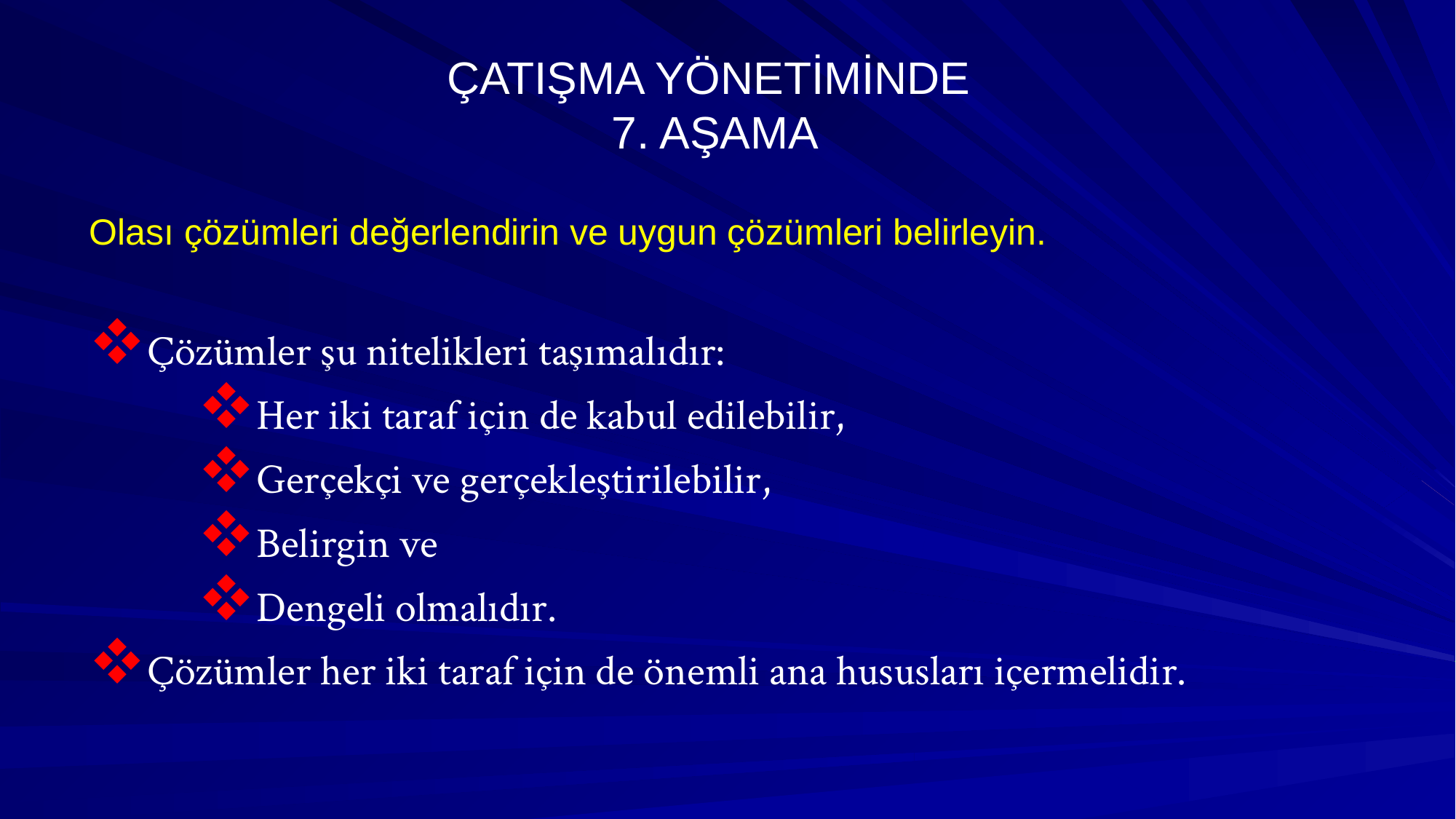

# ÇATIŞMA YÖNETİMİNDE 7. AŞAMA
Olası çözümleri değerlendirin ve uygun çözümleri belirleyin.

Çözümler şu nitelikleri taşımalıdır:
Her iki taraf için de kabul edilebilir,
Gerçekçi ve gerçekleştirilebilir,
Belirgin ve
Dengeli olmalıdır.
Çözümler her iki taraf için de önemli ana hususları içermelidir.